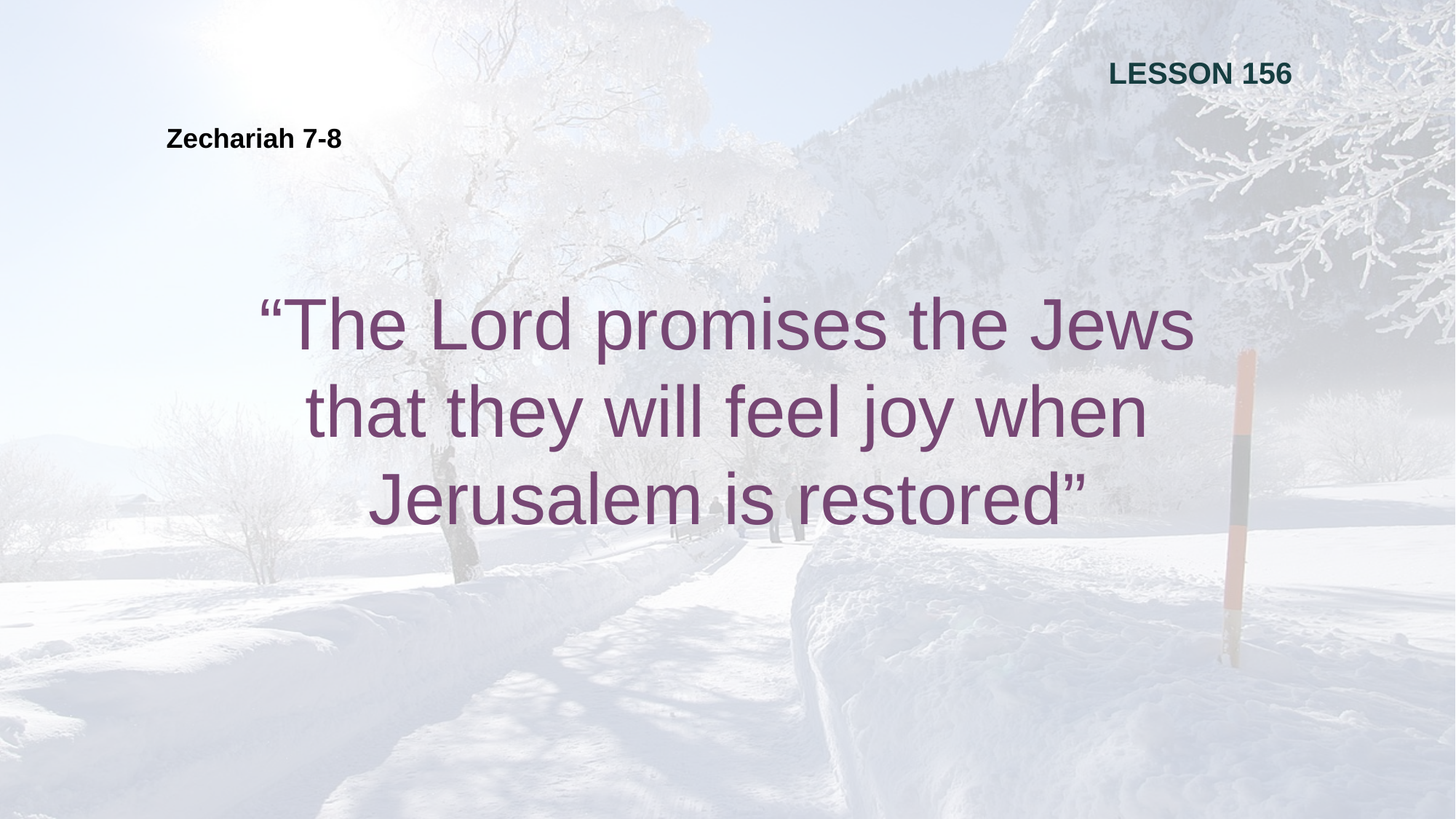

LESSON 156
Zechariah 7-8
“The Lord promises the Jews that they will feel joy when Jerusalem is restored”